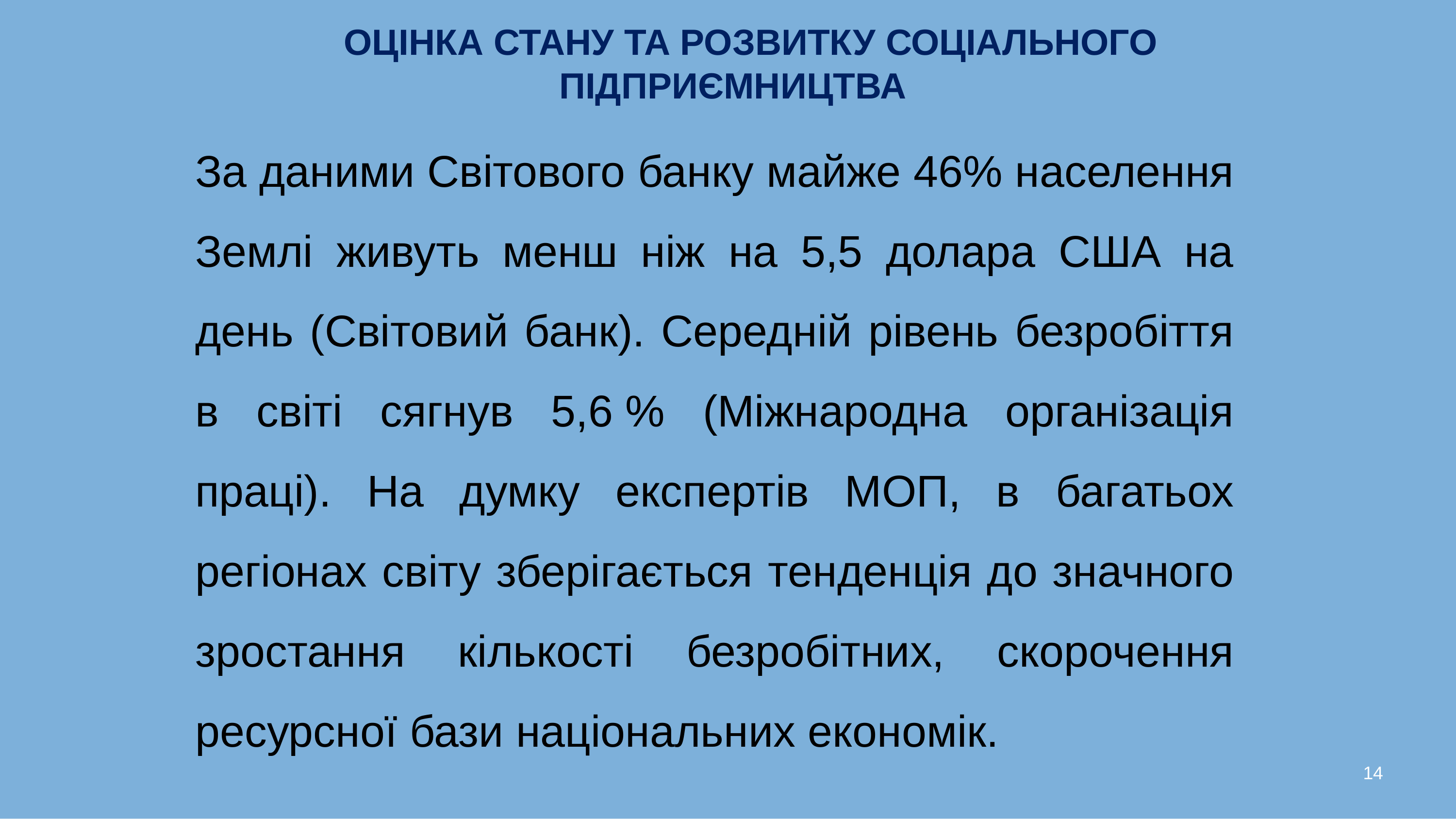

14
ОЦІНКА СТАНУ ТА РОЗВИТКУ СОЦІАЛЬНОГО ПІДПРИЄМНИЦТВА
За даними Cвітового банку майже 46% населення Землі живуть менш ніж на 5,5 долара США на день (Світовий банк). Середній рівень безробіття в світі сягнув 5,6 % (Міжнародна організація праці). На думку експертів МОП, в багатьох регіонах світу зберігається тенденція до значного зростання кількості безробітних, скорочення ресурсної бази національних економік.